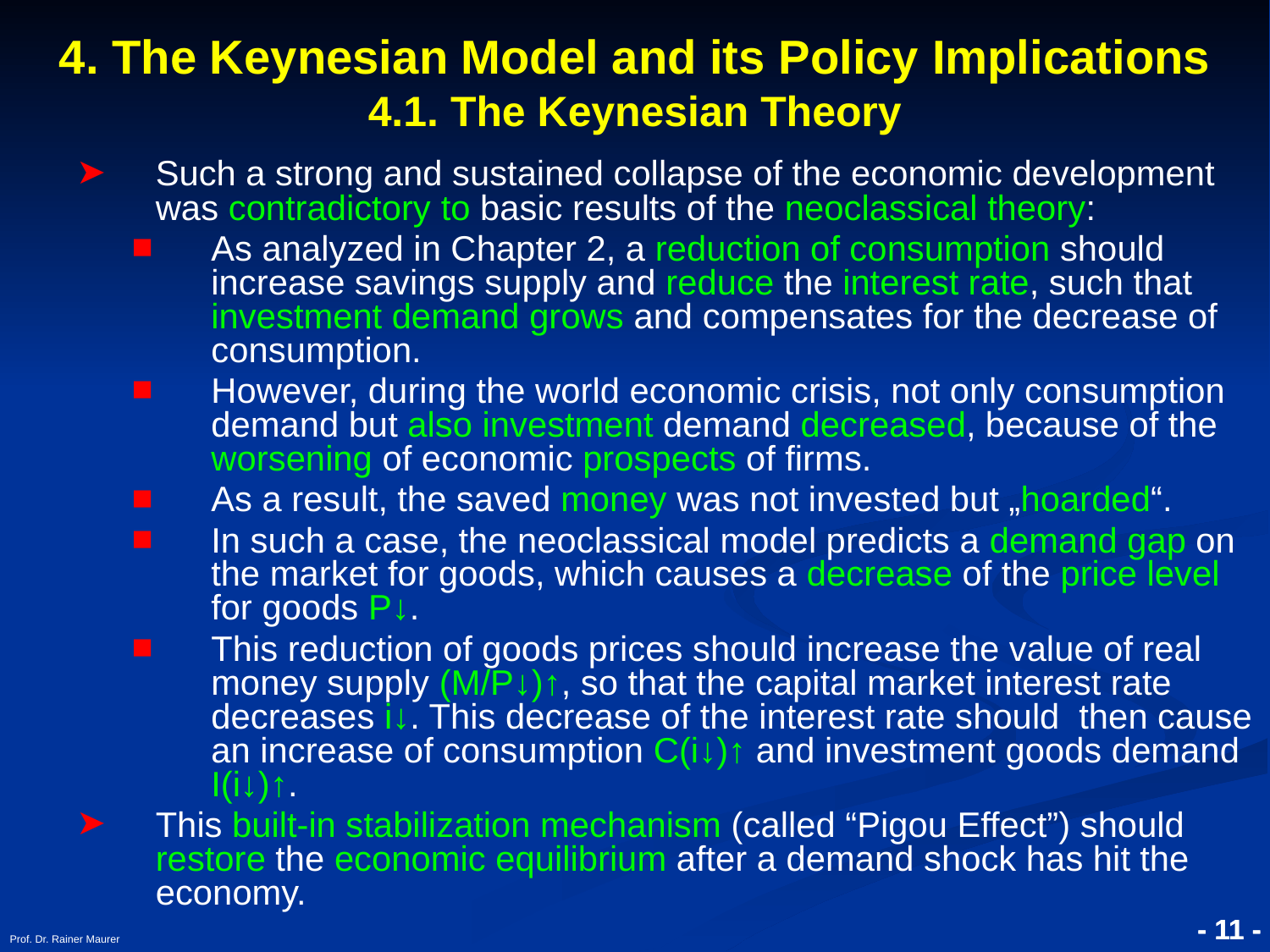

4. The Keynesian Model and its Policy Implications
4.1. The Keynesian Theory
Such a strong and sustained collapse of the economic development was contradictory to basic results of the neoclassical theory:
As analyzed in Chapter 2, a reduction of consumption should increase savings supply and reduce the interest rate, such that investment demand grows and compensates for the decrease of consumption.
However, during the world economic crisis, not only consumption demand but also investment demand decreased, because of the worsening of economic prospects of firms.
As a result, the saved money was not invested but „hoarded“.
In such a case, the neoclassical model predicts a demand gap on the market for goods, which causes a decrease of the price level for goods P↓.
This reduction of goods prices should increase the value of real money supply (M/P↓)↑, so that the capital market interest rate decreases i↓. This decrease of the interest rate should  then cause an increase of consumption C(i↓)↑ and investment goods demand I(i↓)↑.
This built-in stabilization mechanism (called “Pigou Effect”) should restore the economic equilibrium after a demand shock has hit the economy.
Prof. Dr. Rainer Maurer
- 11 -
- 11 -